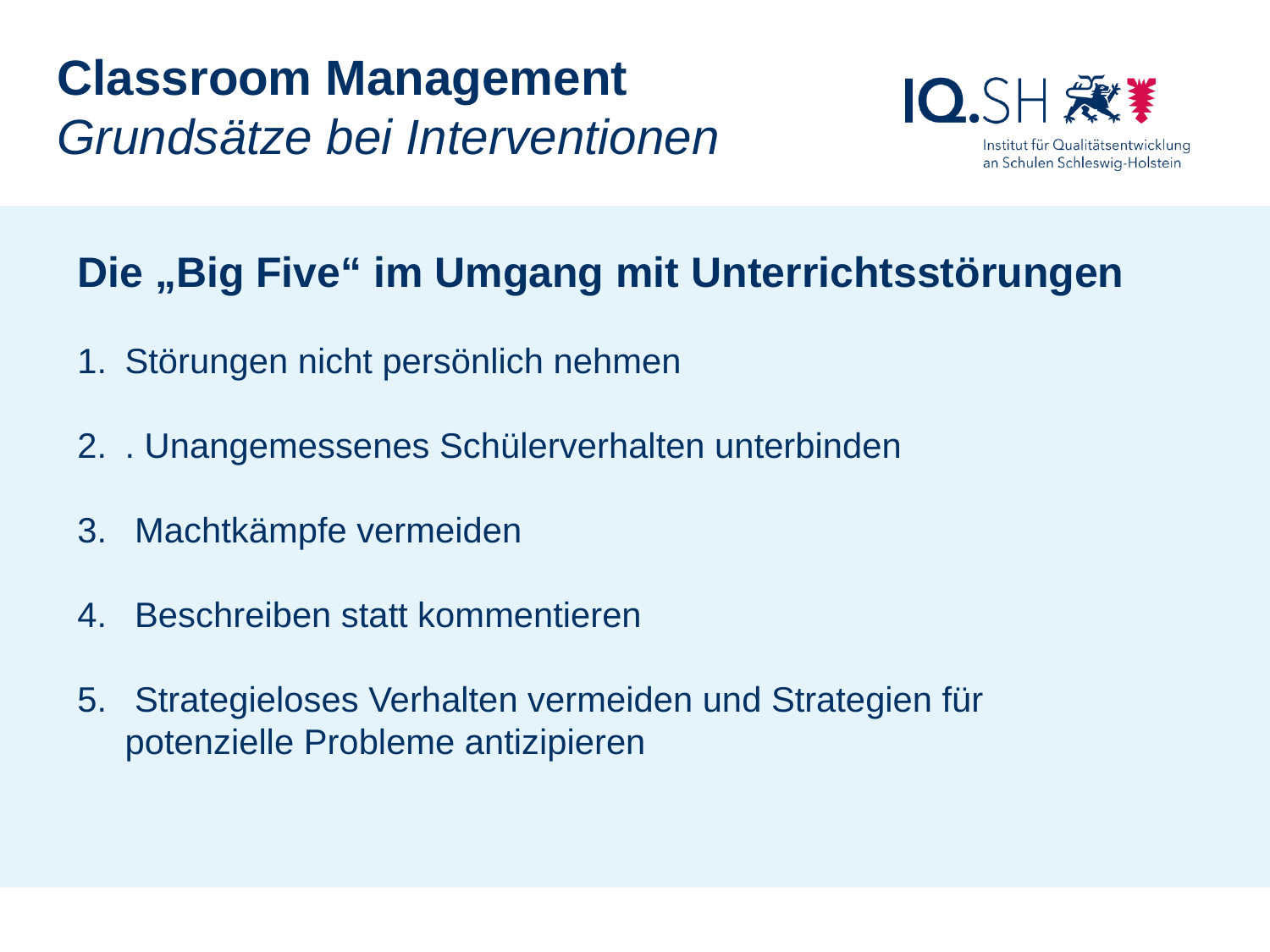

Classroom Management
Grundsätze bei Interventionen
Die „Big Five“ im Umgang mit Unterrichtsstörungen

Störungen nicht persönlich nehmen

. Unangemessenes Schülerverhalten unterbinden

 Machtkämpfe vermeiden

 Beschreiben statt kommentieren

 Strategieloses Verhalten vermeiden und Strategien für potenzielle Probleme antizipieren
Schulrecht Gym/GemS, Sebastian Marcks, Kronshagen, 9.11.2016